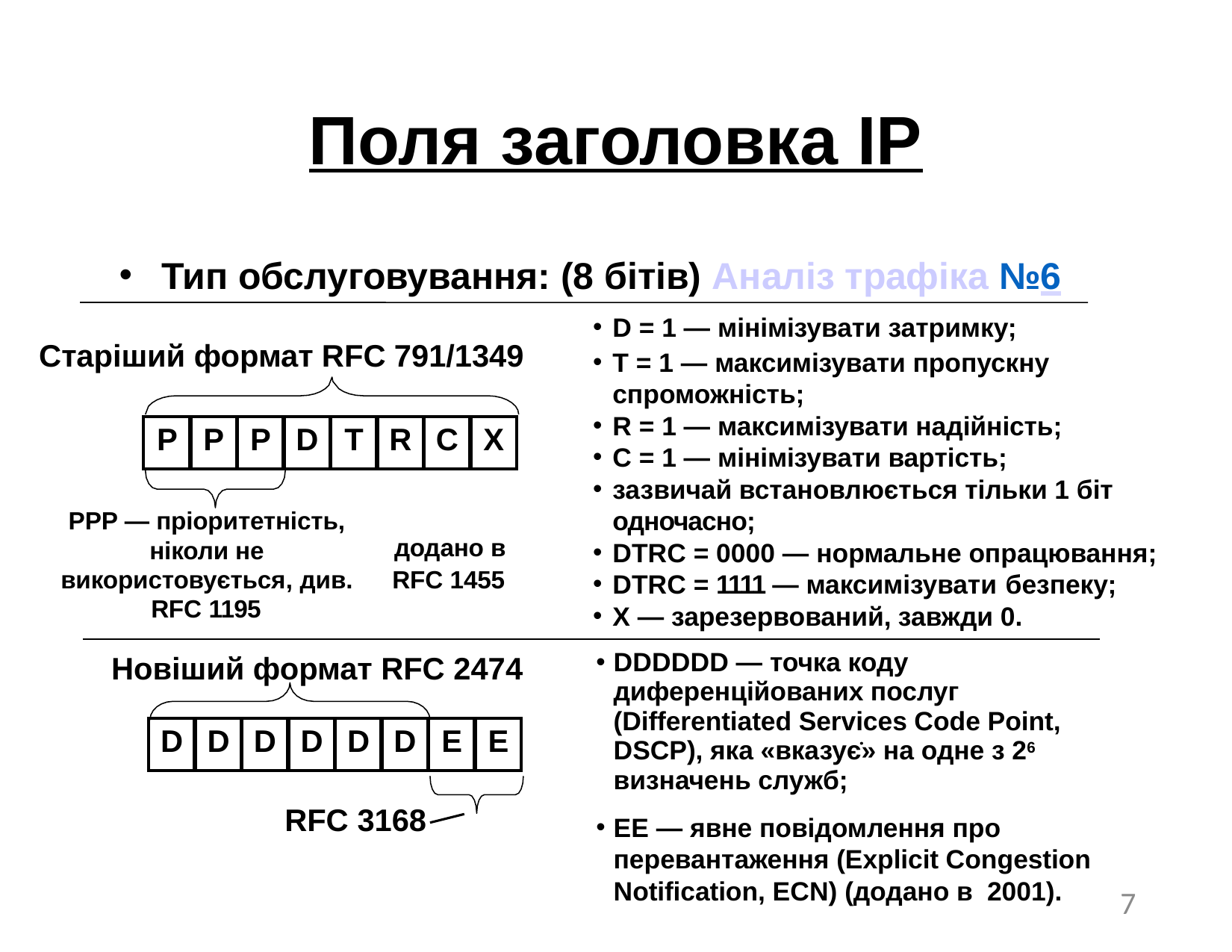

# Поля заголовка IP
Тип обслуговування: (8 бітів) Аналіз трафіка №6

D = 1 — мінімізувати затримку;
T = 1 — максимізувати пропускну спроможність;
R = 1 — максимізувати надійність;
C = 1 — мінімізувати вартість;
зазвичай встановлюється тільки 1 біт одночасно;
DTRC = 0000 — нормальне опрацювання;
DTRC = 1111 — максимізувати безпеку;
X — зарезервований, завжди 0.
Старіший формат RFC 791/1349

| P | P | P | D | T | R | C | X |
| --- | --- | --- | --- | --- | --- | --- | --- |

PPP — пріоритетність, ніколи не використовується, див.
RFC 1195
додано в RFC 1455

DDDDDD — точка коду диференційованих послуг (Differentiated Services Code Point, DSCP), яка «вказує݁» на одне з 26 визначень служб;
EE — явне повідомлення про перевантаження (Explicit Congestion Notification, ECN) (додано в  2001).
Новіший формат RFC 2474

| D | D | D | D | D | D | E | E |
| --- | --- | --- | --- | --- | --- | --- | --- |

RFC 3168

7